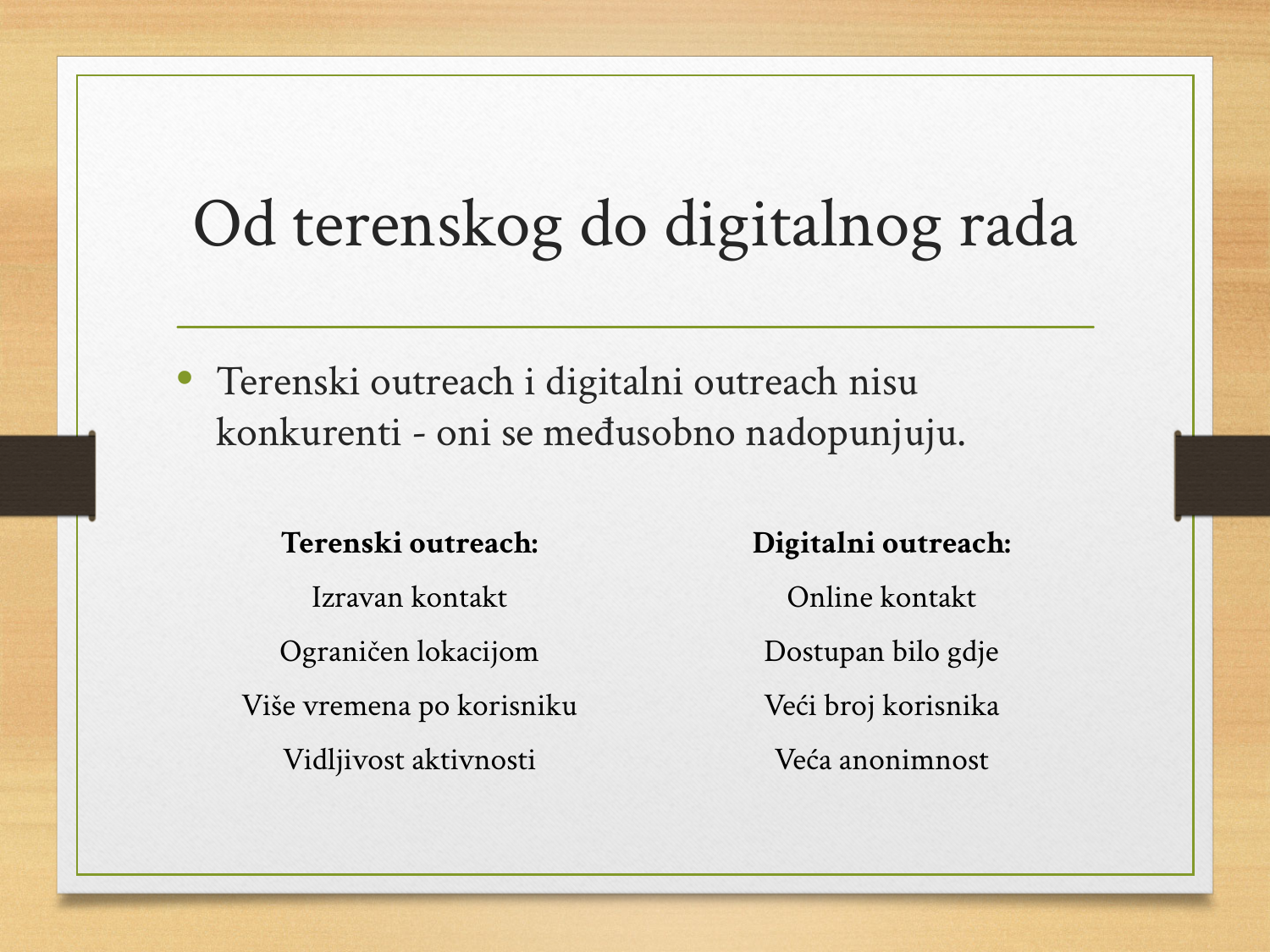

# Od terenskog do digitalnog rada
Terenski outreach i digitalni outreach nisu konkurenti - oni se međusobno nadopunjuju.
| Terenski outreach: | Digitalni outreach: |
| --- | --- |
| Izravan kontakt | Online kontakt |
| Ograničen lokacijom | Dostupan bilo gdje |
| Više vremena po korisniku | Veći broj korisnika |
| Vidljivost aktivnosti | Veća anonimnost |